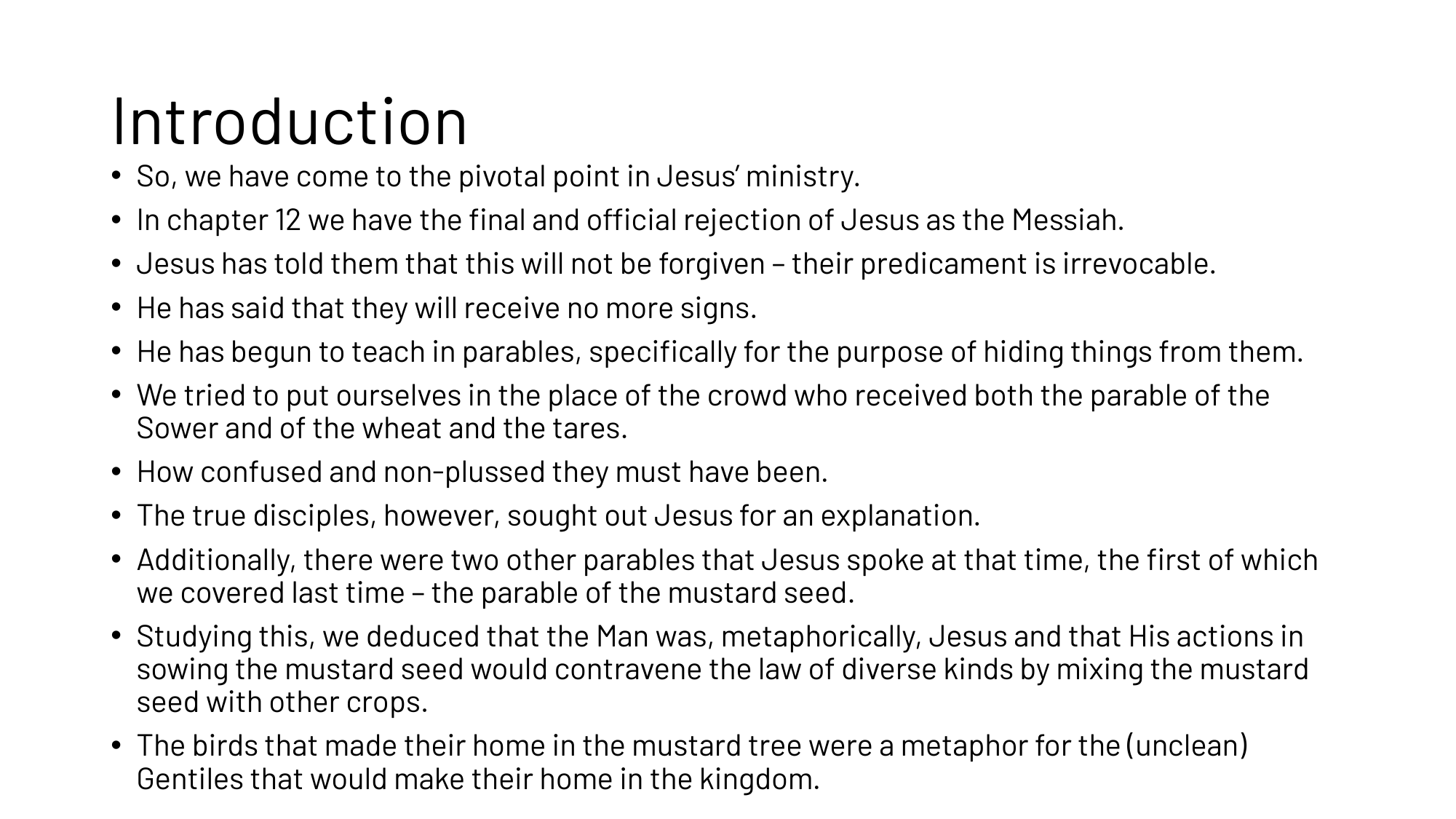

# Introduction
So, we have come to the pivotal point in Jesus’ ministry.
In chapter 12 we have the final and official rejection of Jesus as the Messiah.
Jesus has told them that this will not be forgiven – their predicament is irrevocable.
He has said that they will receive no more signs.
He has begun to teach in parables, specifically for the purpose of hiding things from them.
We tried to put ourselves in the place of the crowd who received both the parable of the Sower and of the wheat and the tares.
How confused and non-plussed they must have been.
The true disciples, however, sought out Jesus for an explanation.
Additionally, there were two other parables that Jesus spoke at that time, the first of which we covered last time – the parable of the mustard seed.
Studying this, we deduced that the Man was, metaphorically, Jesus and that His actions in sowing the mustard seed would contravene the law of diverse kinds by mixing the mustard seed with other crops.
The birds that made their home in the mustard tree were a metaphor for the (unclean) Gentiles that would make their home in the kingdom.